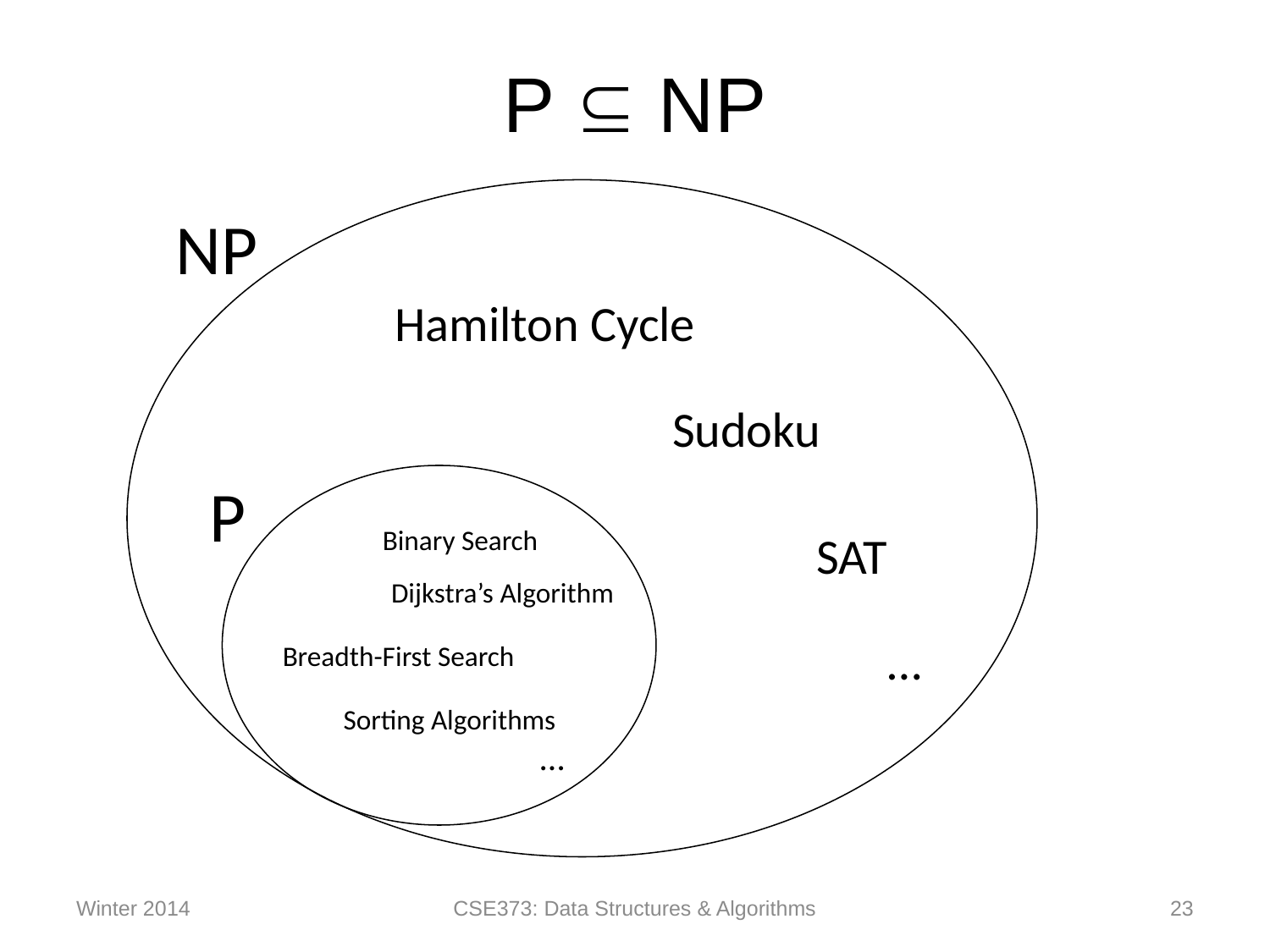

# P ⊆ NP

NP
Hamilton Cycle
Sudoku
P

Binary Search
SAT
Dijkstra’s Algorithm
…
Breadth-First Search
Sorting Algorithms
…
Winter 2014
23
CSE373: Data Structures & Algorithms